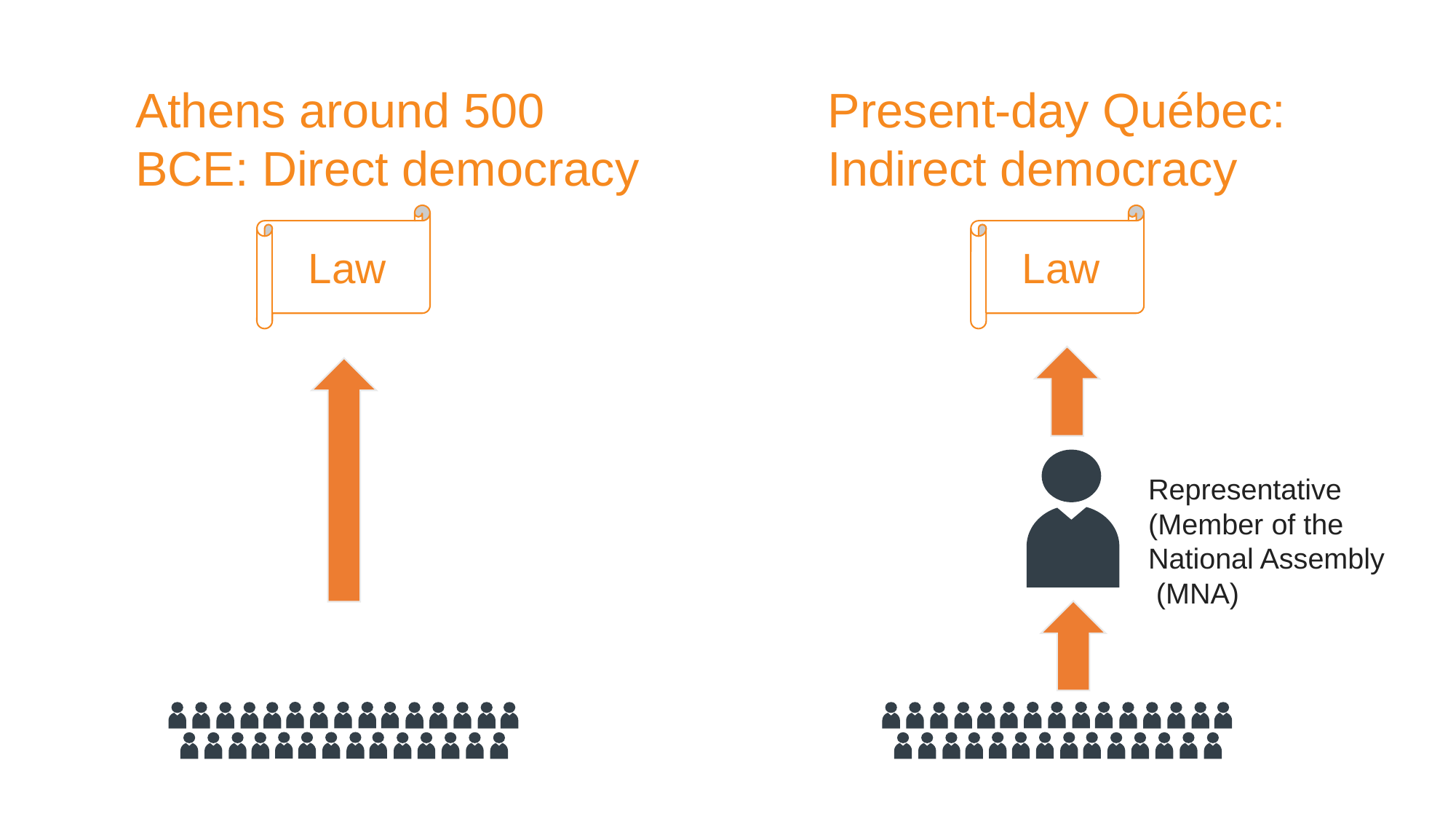

Athens around 500 BCE: Direct democracy
Present-day Québec:
Indirect democracy
Law
Law

Representative
(Member of the National Assembly
 (MNA)